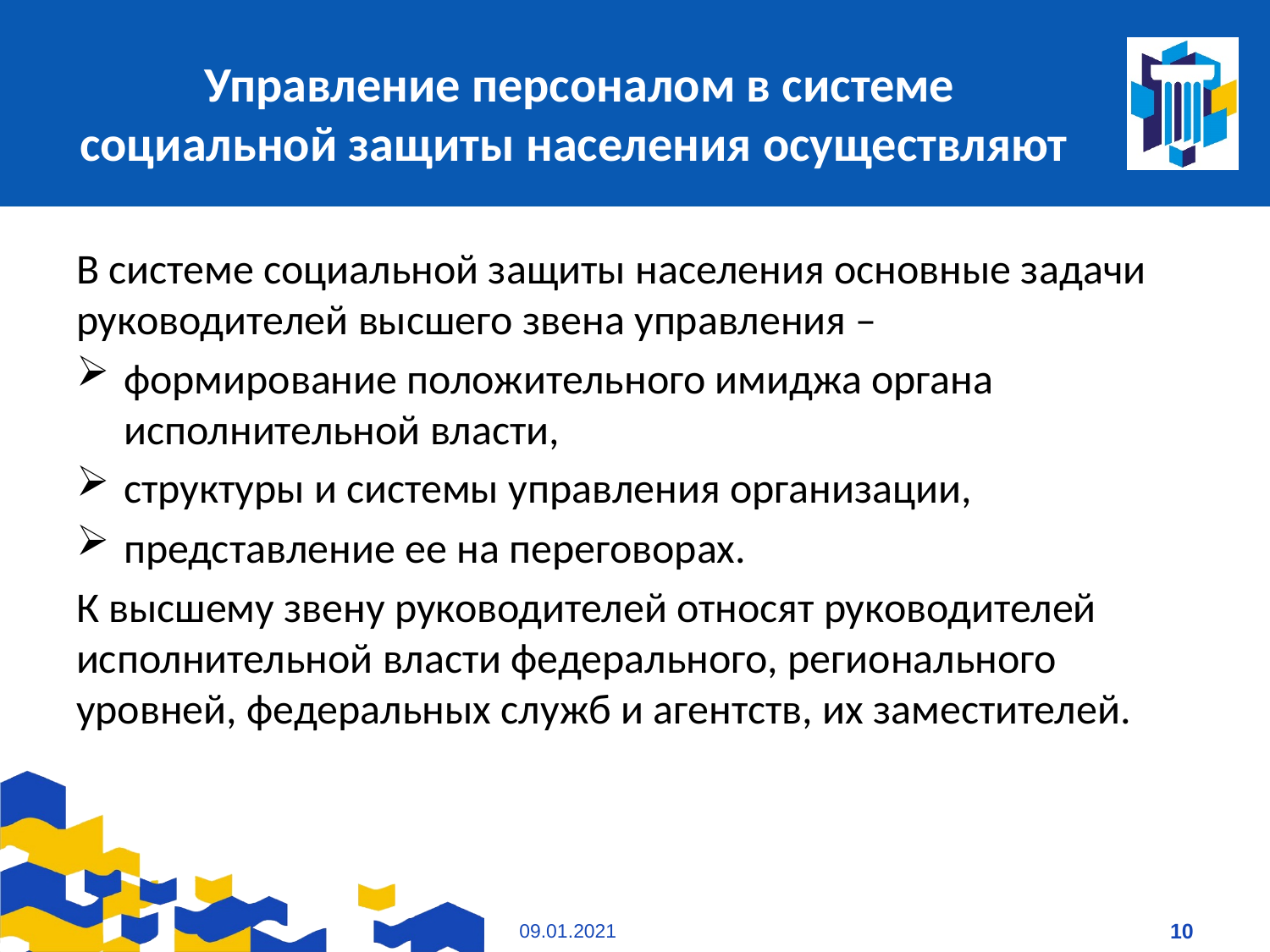

# Управление персоналом в системе социальной защиты населения осуществляют
В системе социальной защиты населения основные задачи руководителей высшего звена управления –
формирование положительного имиджа органа исполнительной власти,
структуры и системы управления организации,
представление ее на переговорах.
К высшему звену руководителей относят руководителей исполнительной власти федерального, регионального уровней, федеральных служб и агентств, их заместителей.

09.01.2021
10